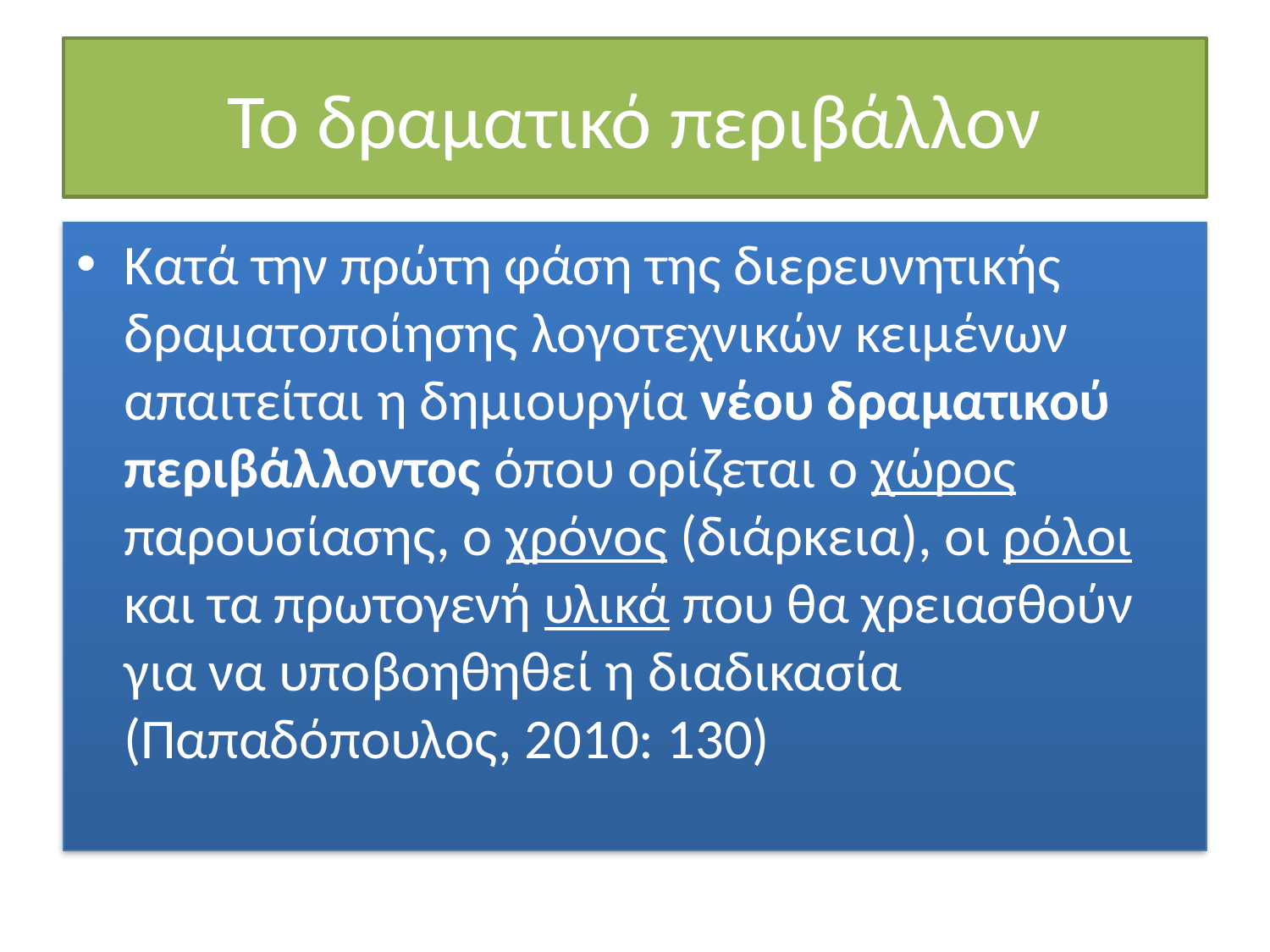

# Το δραματικό περιβάλλον
Κατά την πρώτη φάση της διερευνητικής δραματοποίησης λογοτεχνικών κειμένων απαιτείται η δημιουργία νέου δραματικού περιβάλλοντος όπου ορίζεται ο χώρος παρουσίασης, ο χρόνος (διάρκεια), οι ρόλοι και τα πρωτογενή υλικά που θα χρειασθούν για να υποβοηθηθεί η διαδικασία  (Παπαδόπουλος, 2010: 130)